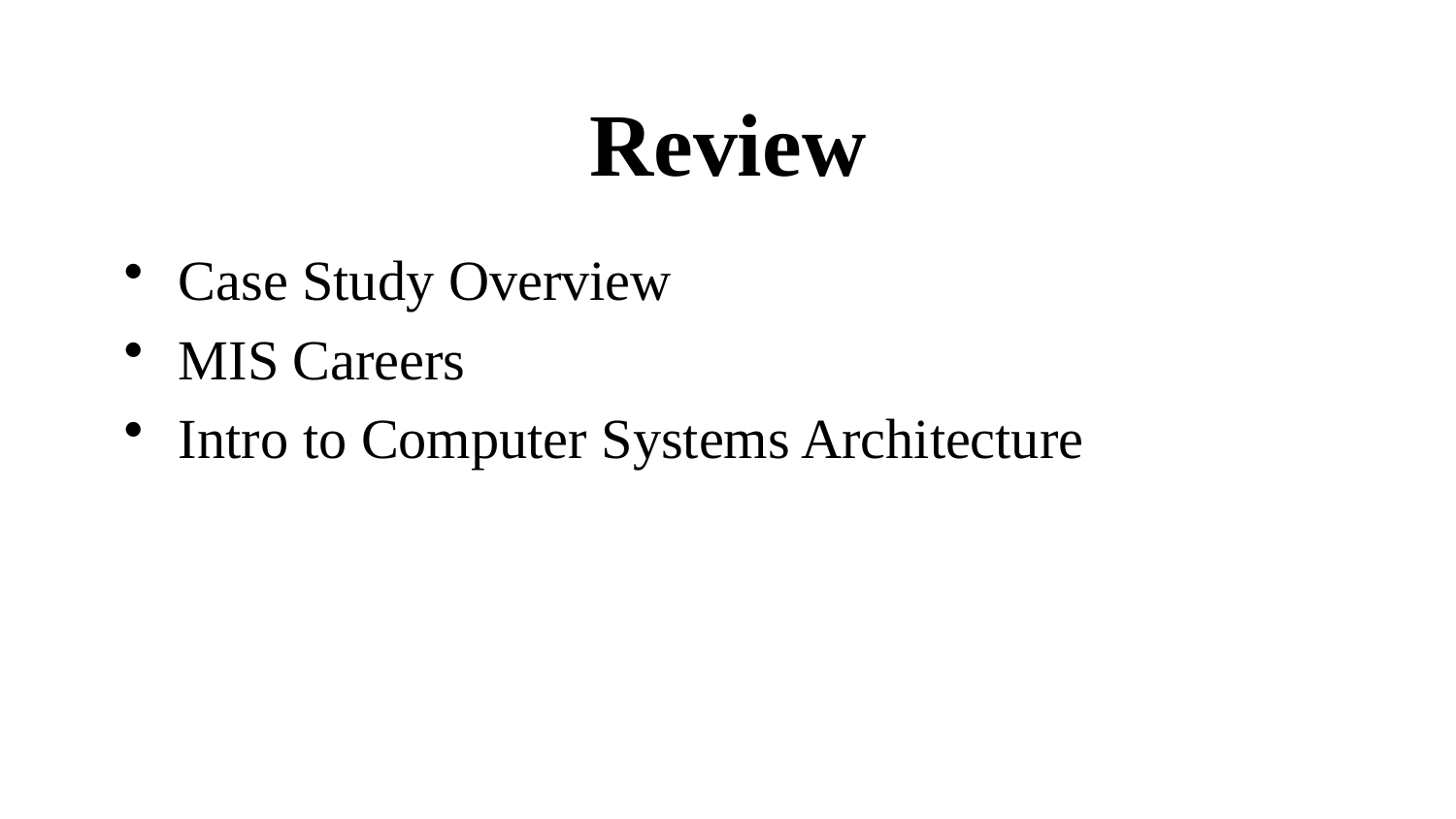

# Review
Case Study Overview
MIS Careers
Intro to Computer Systems Architecture